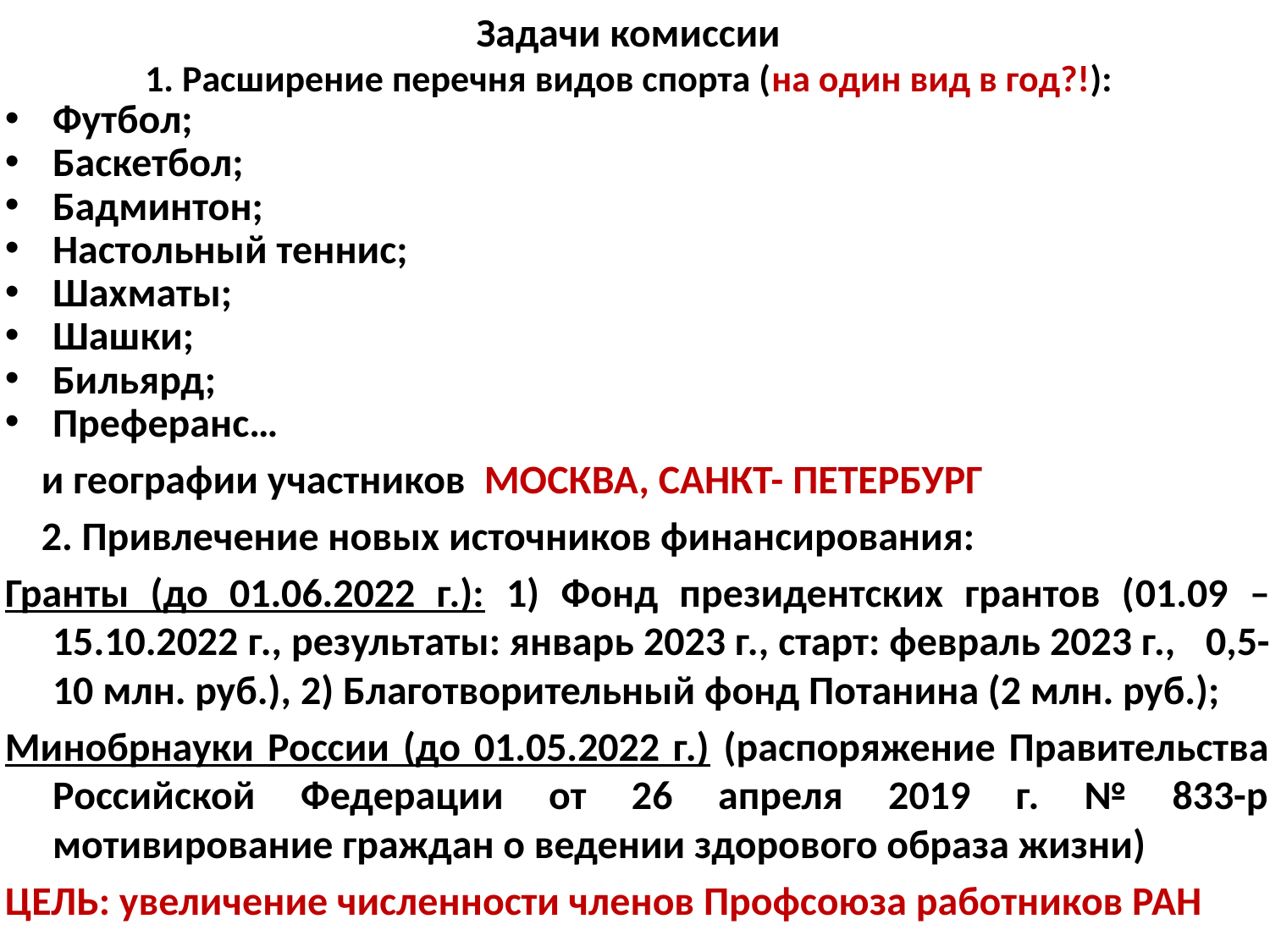

# Задачи комиссии 1. Расширение перечня видов спорта (на один вид в год?!):
Футбол;
Баскетбол;
Бадминтон;
Настольный теннис;
Шахматы;
Шашки;
Бильярд;
Преферанс…
    и географии участников  МОСКВА, САНКТ- ПЕТЕРБУРГ
    2. Привлечение новых источников финансирования:
Гранты (до 01.06.2022 г.): 1) Фонд президентских грантов (01.09 – 15.10.2022 г., результаты: январь 2023 г., старт: февраль 2023 г.,   0,5-10 млн. руб.), 2) Благотворительный фонд Потанина (2 млн. руб.);
Минобрнауки России (до 01.05.2022 г.) (распоряжение Правительства Российской Федерации от 26 апреля 2019 г. № 833-р мотивирование граждан о ведении здорового образа жизни)
ЦЕЛЬ: увеличение численности членов Профсоюза работников РАН